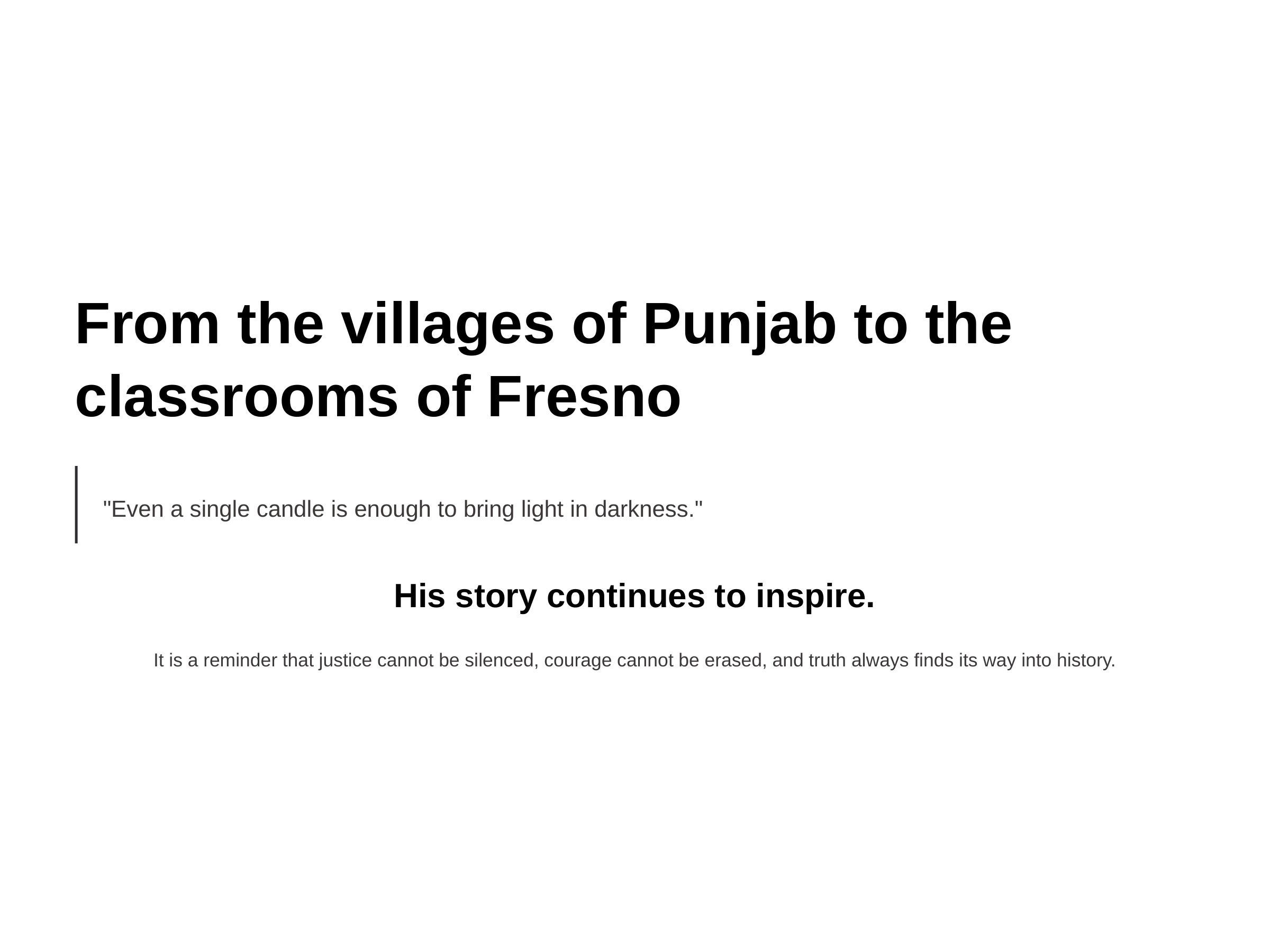

From the villages of Punjab to the classrooms of Fresno

"Even a single candle is enough to bring light in darkness."
His story continues to inspire.
It is a reminder that justice cannot be silenced, courage cannot be erased, and truth always finds its way into history.